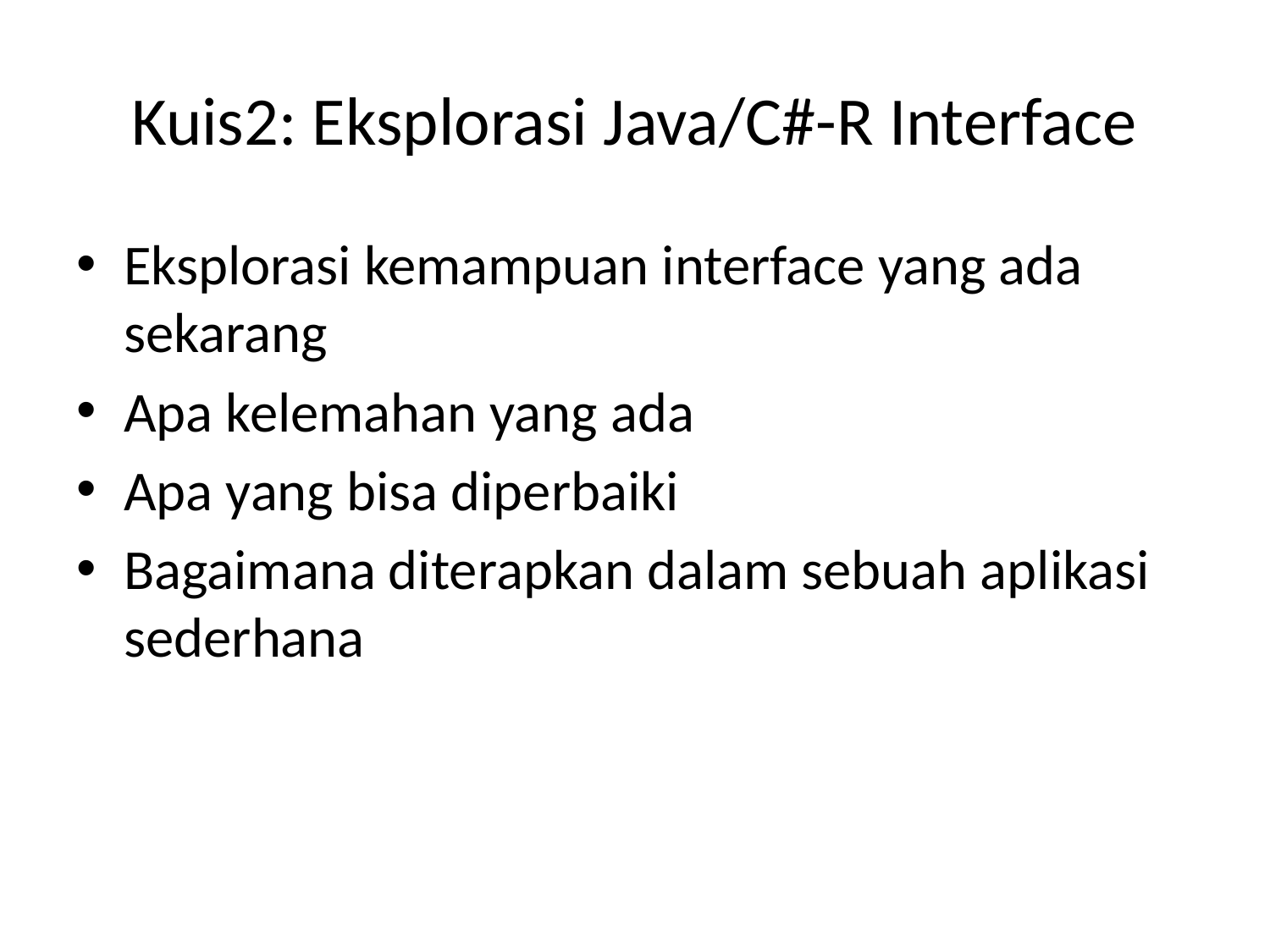

# Kuis2: Eksplorasi Java/C#-R Interface
Eksplorasi kemampuan interface yang ada sekarang
Apa kelemahan yang ada
Apa yang bisa diperbaiki
Bagaimana diterapkan dalam sebuah aplikasi sederhana